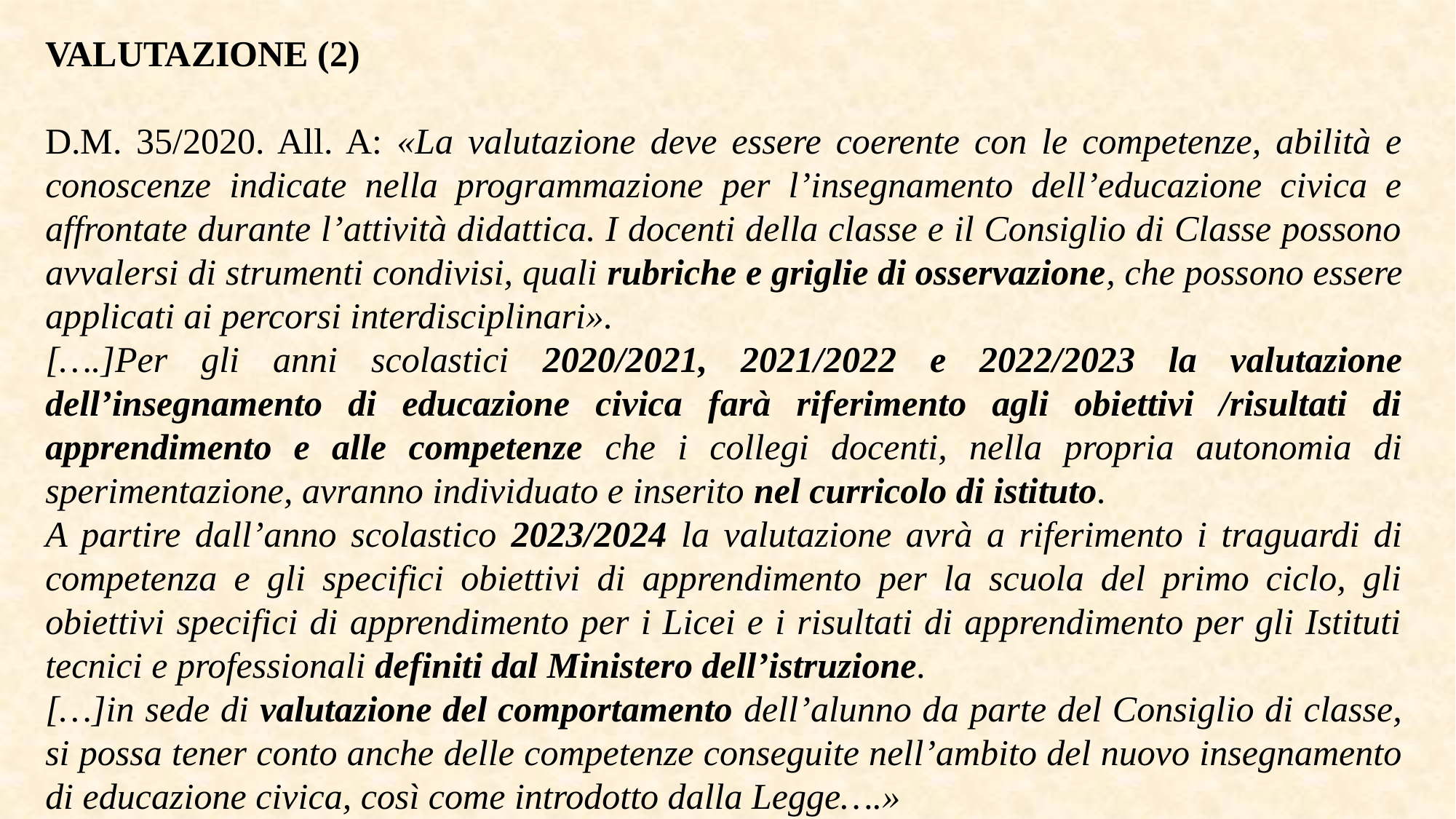

VALUTAZIONE (2)

D.M. 35/2020. All. A: «La valutazione deve essere coerente con le competenze, abilità e conoscenze indicate nella programmazione per l’insegnamento dell’educazione civica e affrontate durante l’attività didattica. I docenti della classe e il Consiglio di Classe possono avvalersi di strumenti condivisi, quali rubriche e griglie di osservazione, che possono essere applicati ai percorsi interdisciplinari».
[….]Per gli anni scolastici 2020/2021, 2021/2022 e 2022/2023 la valutazione dell’insegnamento di educazione civica farà riferimento agli obiettivi /risultati di apprendimento e alle competenze che i collegi docenti, nella propria autonomia di sperimentazione, avranno individuato e inserito nel curricolo di istituto.
A partire dall’anno scolastico 2023/2024 la valutazione avrà a riferimento i traguardi di competenza e gli specifici obiettivi di apprendimento per la scuola del primo ciclo, gli obiettivi specifici di apprendimento per i Licei e i risultati di apprendimento per gli Istituti tecnici e professionali definiti dal Ministero dell’istruzione.
[…]in sede di valutazione del comportamento dell’alunno da parte del Consiglio di classe, si possa tener conto anche delle competenze conseguite nell’ambito del nuovo insegnamento di educazione civica, così come introdotto dalla Legge….»